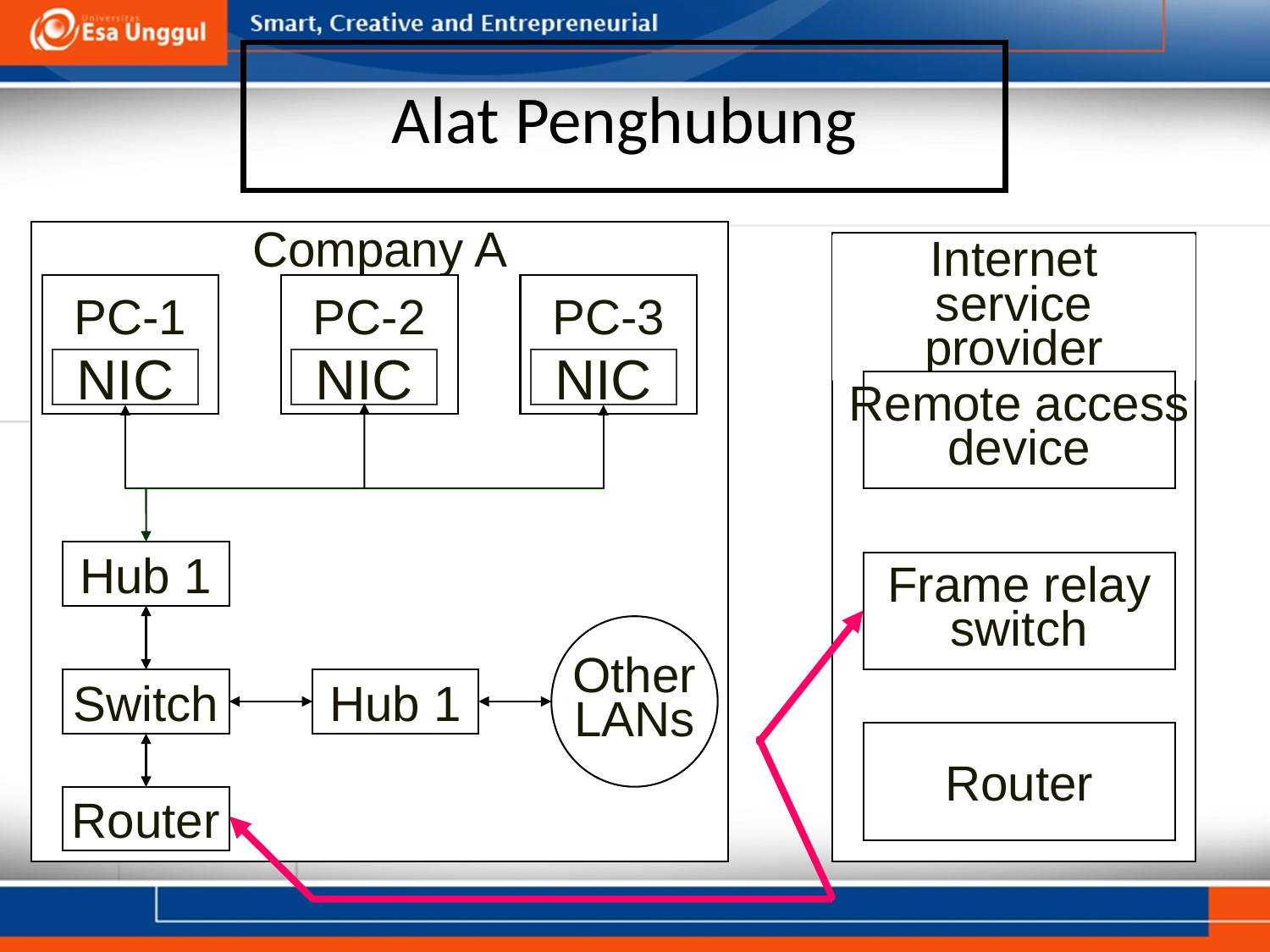

# Alat Penghubung
Company A

Internet service provider
PC-1

PC-2

PC-3

NIC
NIC
NIC
Remote access
device

Hub 1
Frame relay
switch

Other
LANs
Switch
Hub 1

Router

Router